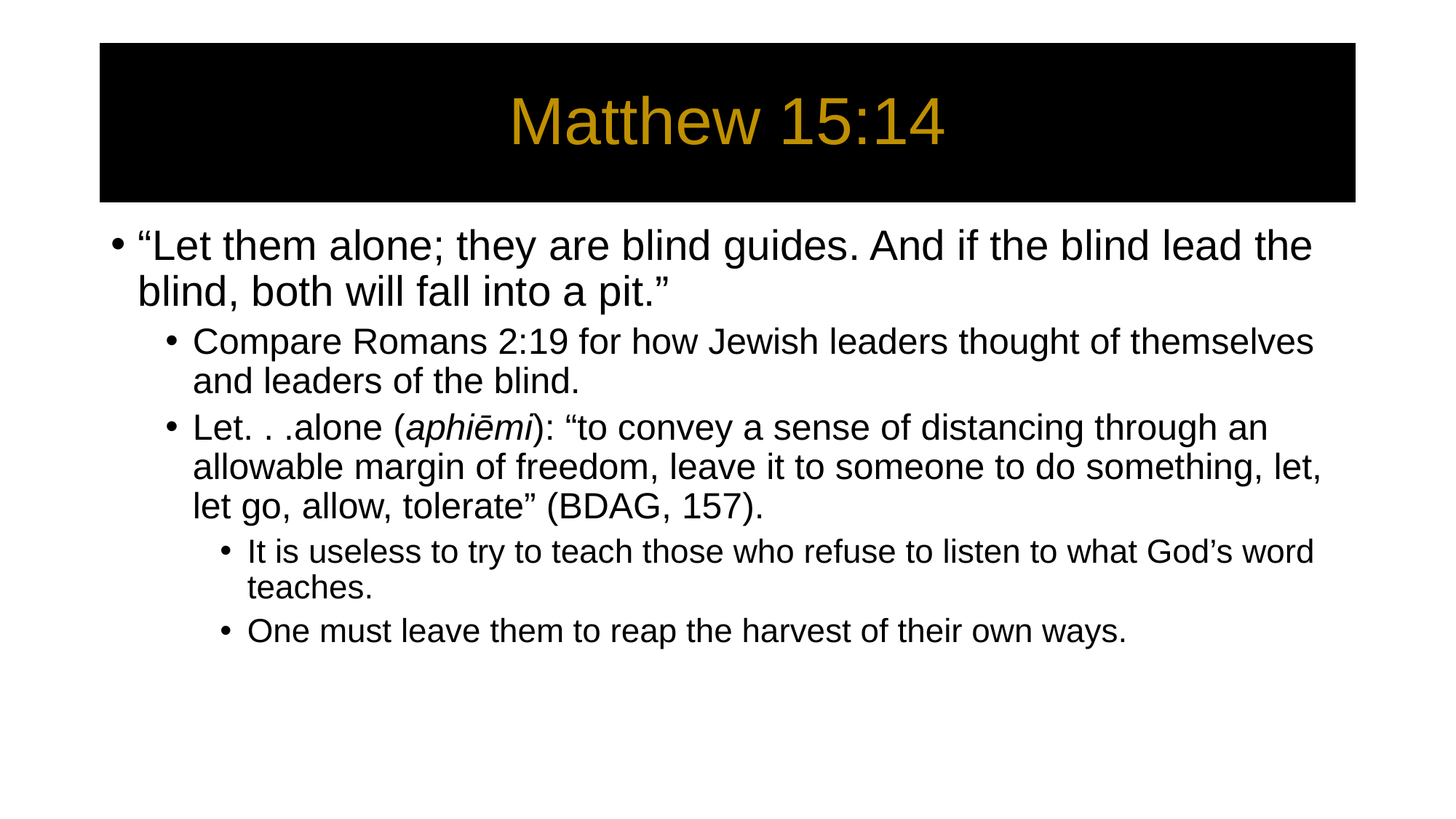

# Matthew 15:14
“Let them alone; they are blind guides. And if the blind lead the blind, both will fall into a pit.”
Compare Romans 2:19 for how Jewish leaders thought of themselves and leaders of the blind.
Let. . .alone (aphiēmi): “to convey a sense of distancing through an allowable margin of freedom, leave it to someone to do something, let, let go, allow, tolerate” (BDAG, 157).
It is useless to try to teach those who refuse to listen to what God’s word teaches.
One must leave them to reap the harvest of their own ways.